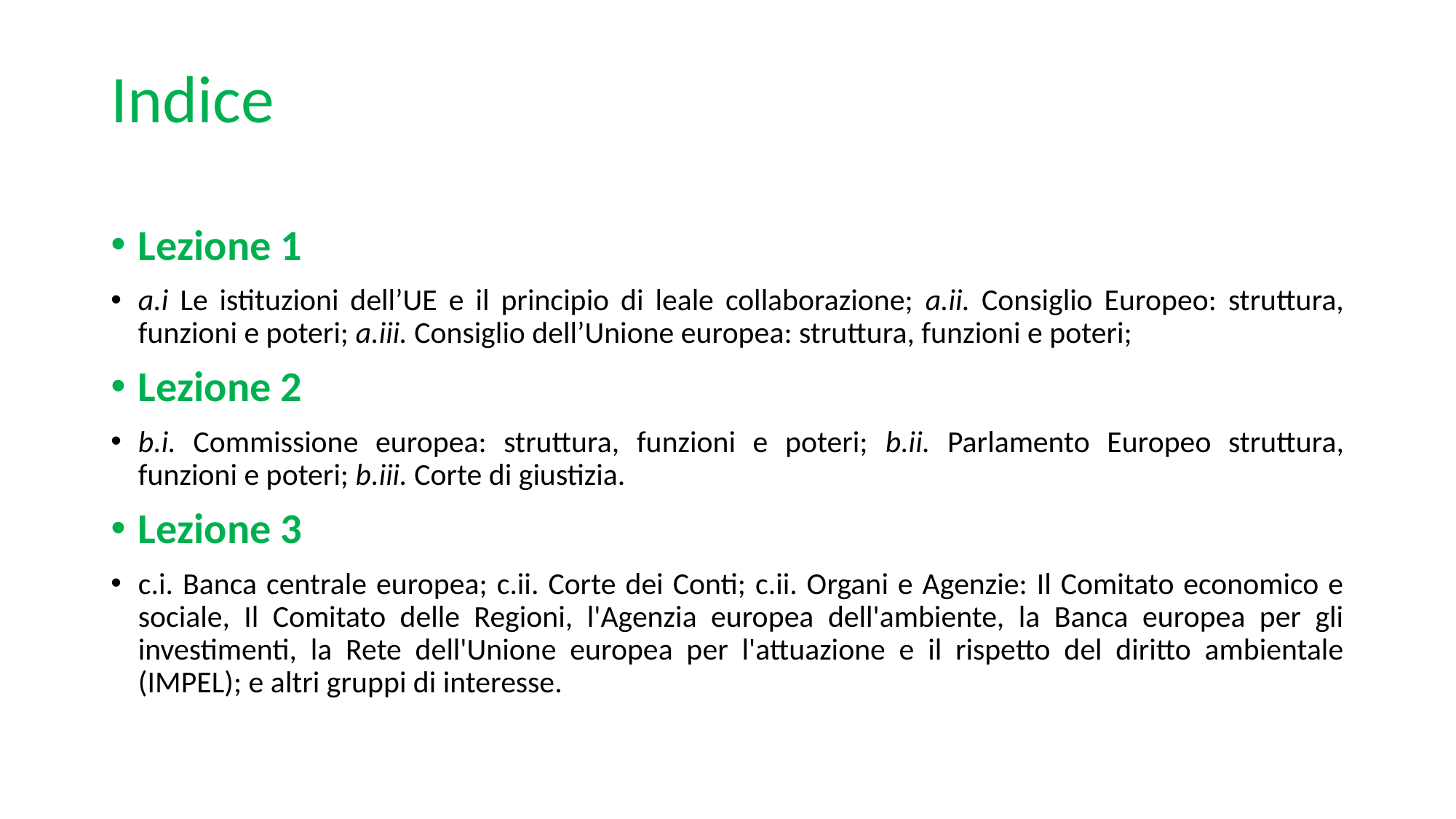

# Indice
Lezione 1
a.i Le istituzioni dell’UE e il principio di leale collaborazione; a.ii. Consiglio Europeo: struttura, funzioni e poteri; a.iii. Consiglio dell’Unione europea: struttura, funzioni e poteri;
Lezione 2
b.i. Commissione europea: struttura, funzioni e poteri; b.ii. Parlamento Europeo struttura, funzioni e poteri; b.iii. Corte di giustizia.
Lezione 3
c.i. Banca centrale europea; c.ii. Corte dei Conti; c.ii. Organi e Agenzie: Il Comitato economico e sociale, Il Comitato delle Regioni, l'Agenzia europea dell'ambiente, la Banca europea per gli investimenti, la Rete dell'Unione europea per l'attuazione e il rispetto del diritto ambientale (IMPEL); e altri gruppi di interesse.